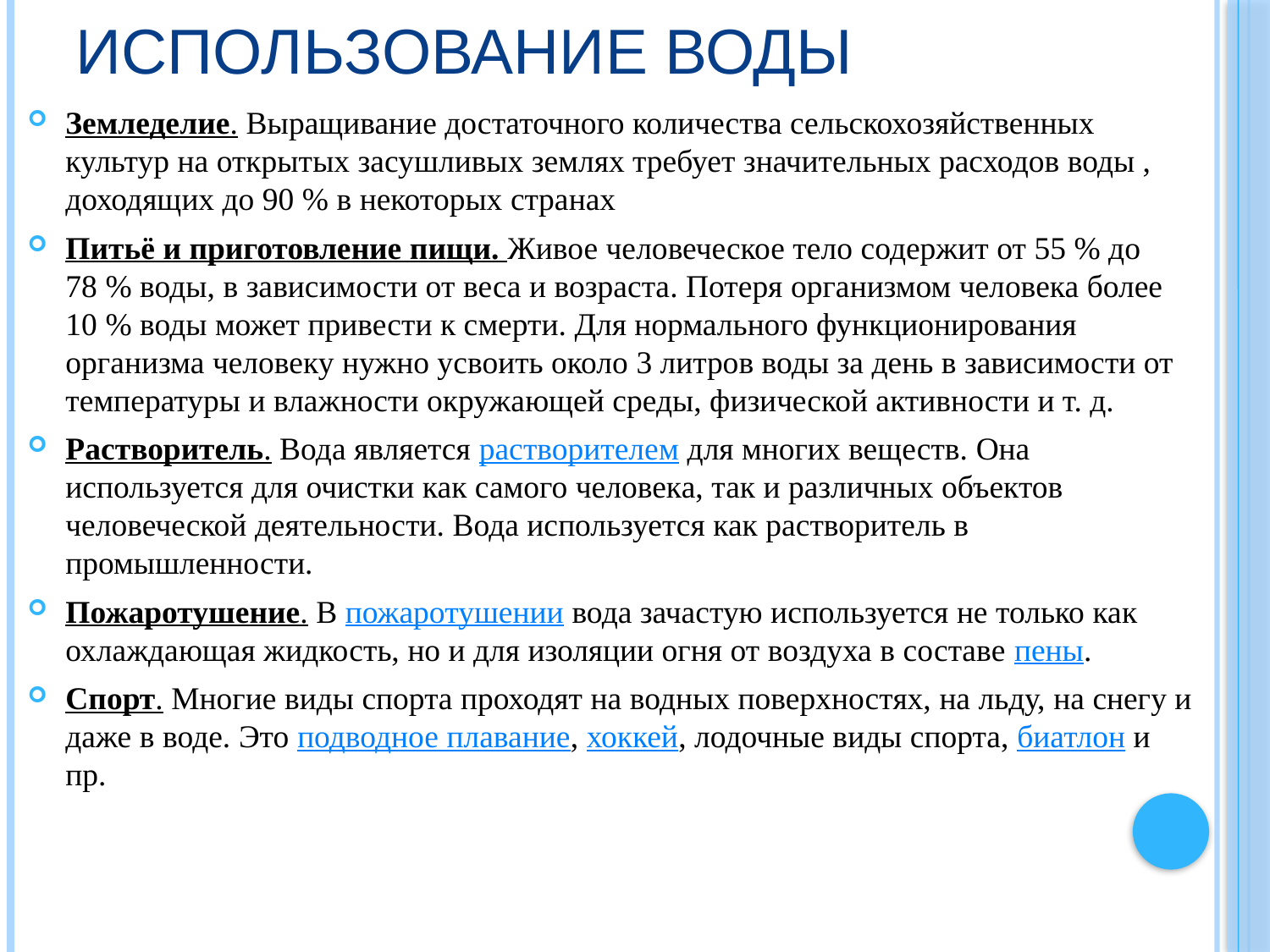

# Использование воды
Земледелие. Выращивание достаточного количества сельскохозяйственных культур на открытых засушливых землях требует значительных расходов воды , доходящих до 90 % в некоторых странах
Питьё и приготовление пищи. Живое человеческое тело содержит от 55 % до 78 % воды, в зависимости от веса и возраста. Потеря организмом человека более 10 % воды может привести к смерти. Для нормального функционирования организма человеку нужно усвоить около 3 литров воды за день в зависимости от температуры и влажности окружающей среды, физической активности и т. д.
Растворитель. Вода является растворителем для многих веществ. Она используется для очистки как самого человека, так и различных объектов человеческой деятельности. Вода используется как растворитель в промышленности.
Пожаротушение. В пожаротушении вода зачастую используется не только как охлаждающая жидкость, но и для изоляции огня от воздуха в составе пены.
Спорт. Многие виды спорта проходят на водных поверхностях, на льду, на снегу и даже в воде. Это подводное плавание, хоккей, лодочные виды спорта, биатлон и пр.